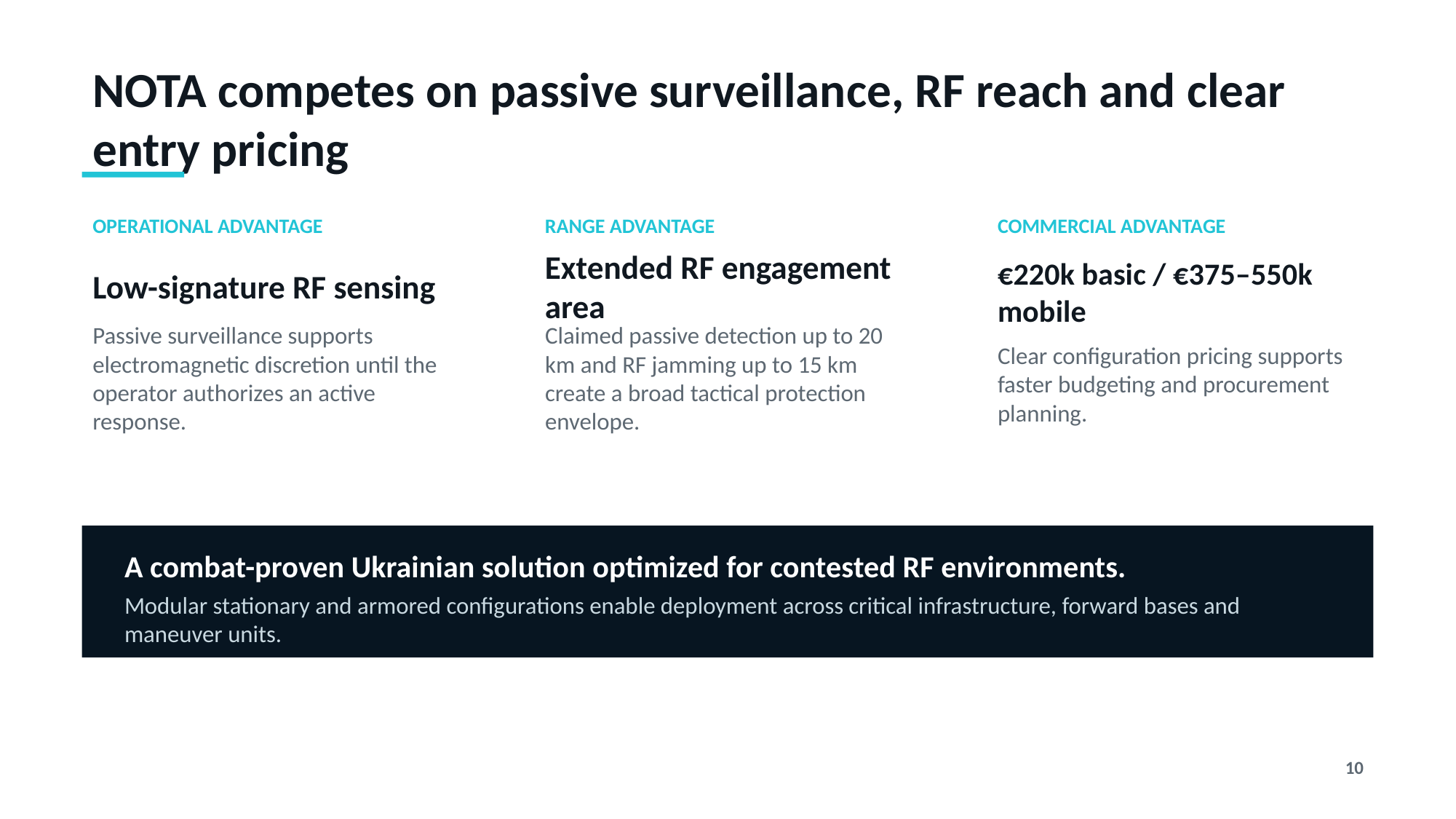

NOTA competes on passive surveillance, RF reach and clear entry pricing

OPERATIONAL ADVANTAGE
RANGE ADVANTAGE
COMMERCIAL ADVANTAGE
Low-signature RF sensing
Extended RF engagement area
€220k basic / €375–550k mobile
Passive surveillance supports electromagnetic discretion until the operator authorizes an active response.
Claimed passive detection up to 20 km and RF jamming up to 15 km create a broad tactical protection envelope.
Clear configuration pricing supports faster budgeting and procurement planning.

A combat-proven Ukrainian solution optimized for contested RF environments.
Modular stationary and armored configurations enable deployment across critical infrastructure, forward bases and maneuver units.
10